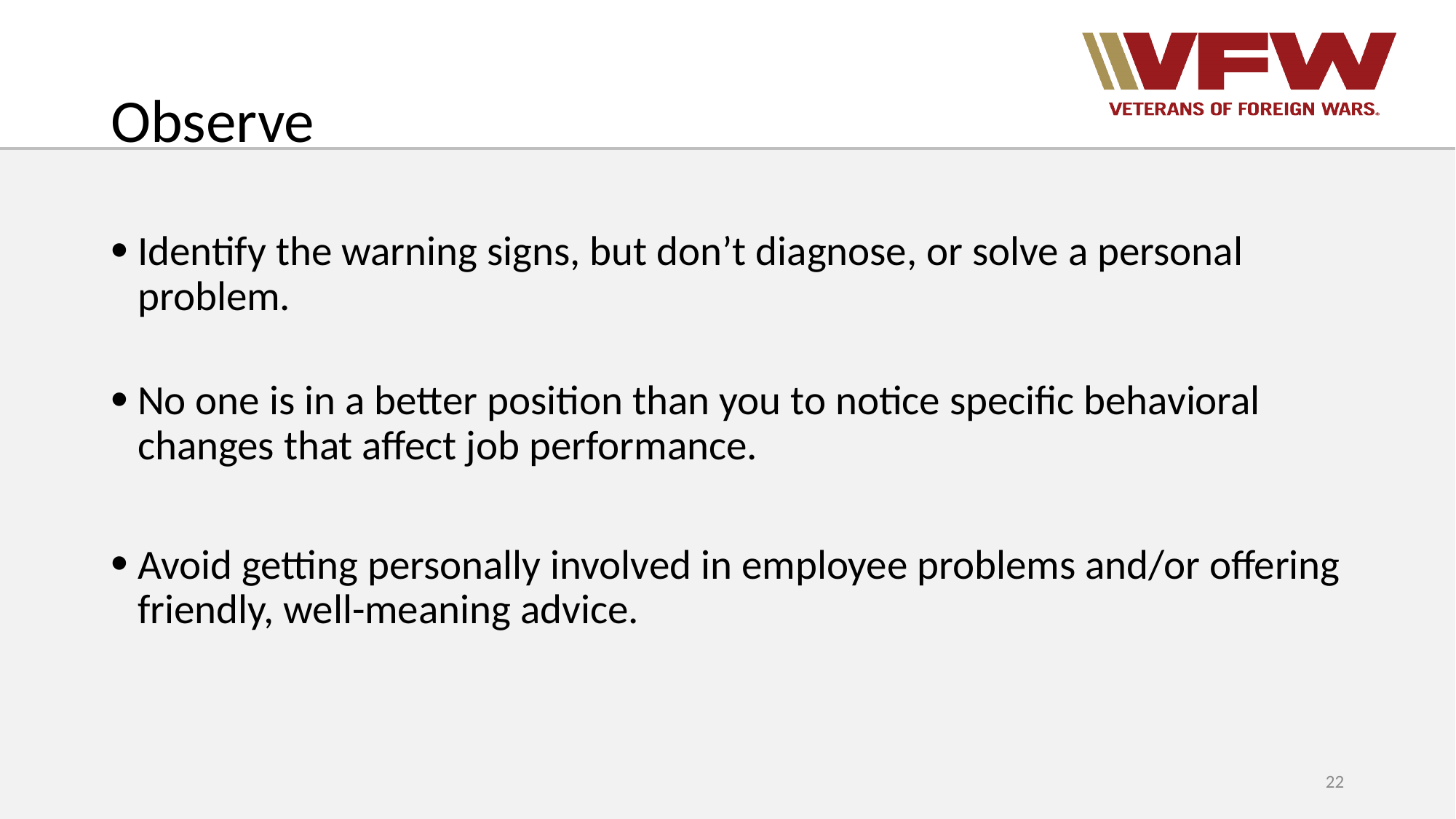

# Observe

Identify the warning signs, but don’t diagnose, or solve a personal problem.
No one is in a better position than you to notice specific behavioral changes that affect job performance.

Avoid getting personally involved in employee problems and/or offering friendly, well-meaning advice.

22